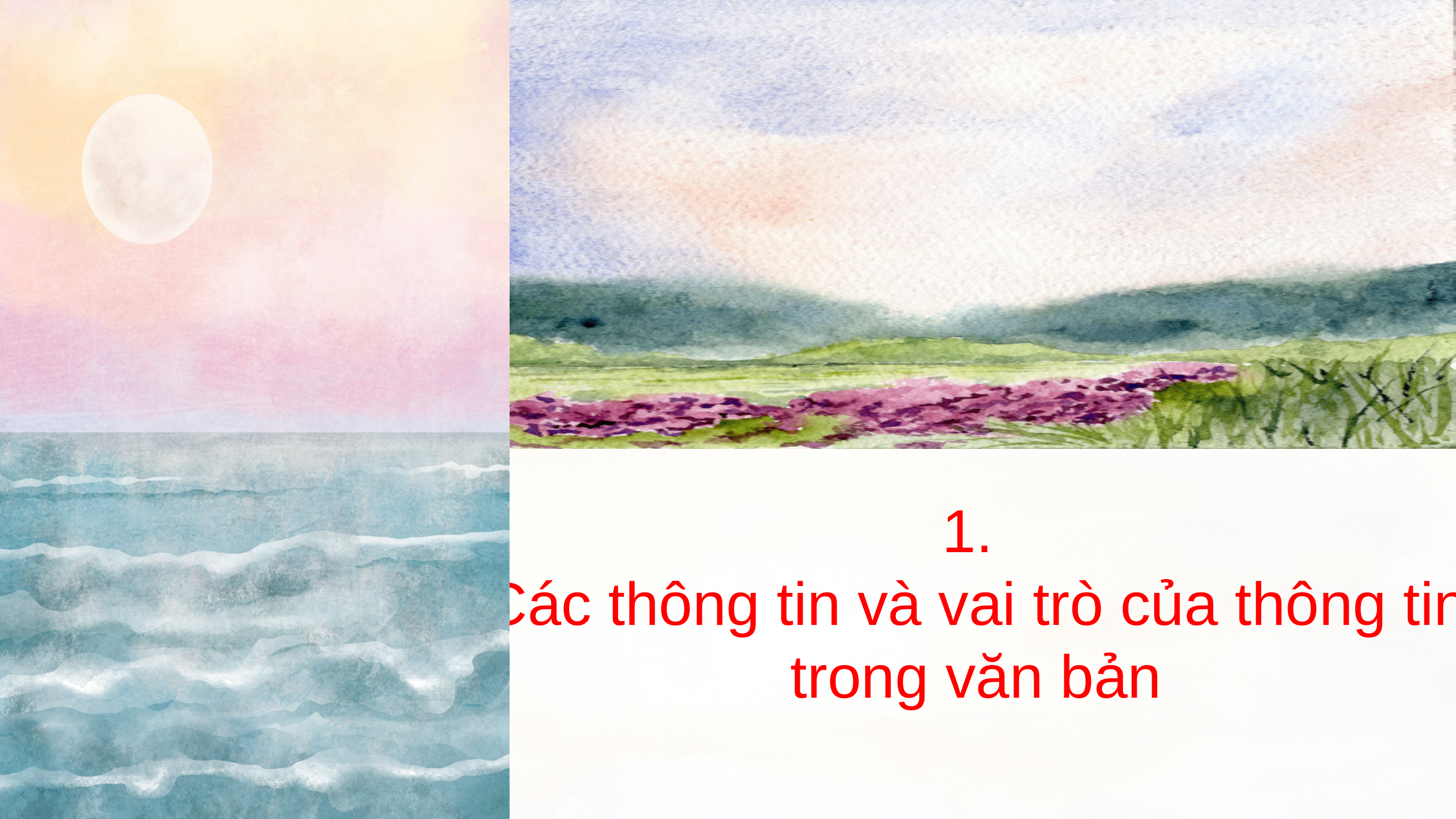

1.
Các thông tin và vai trò của thông tin trong văn bản